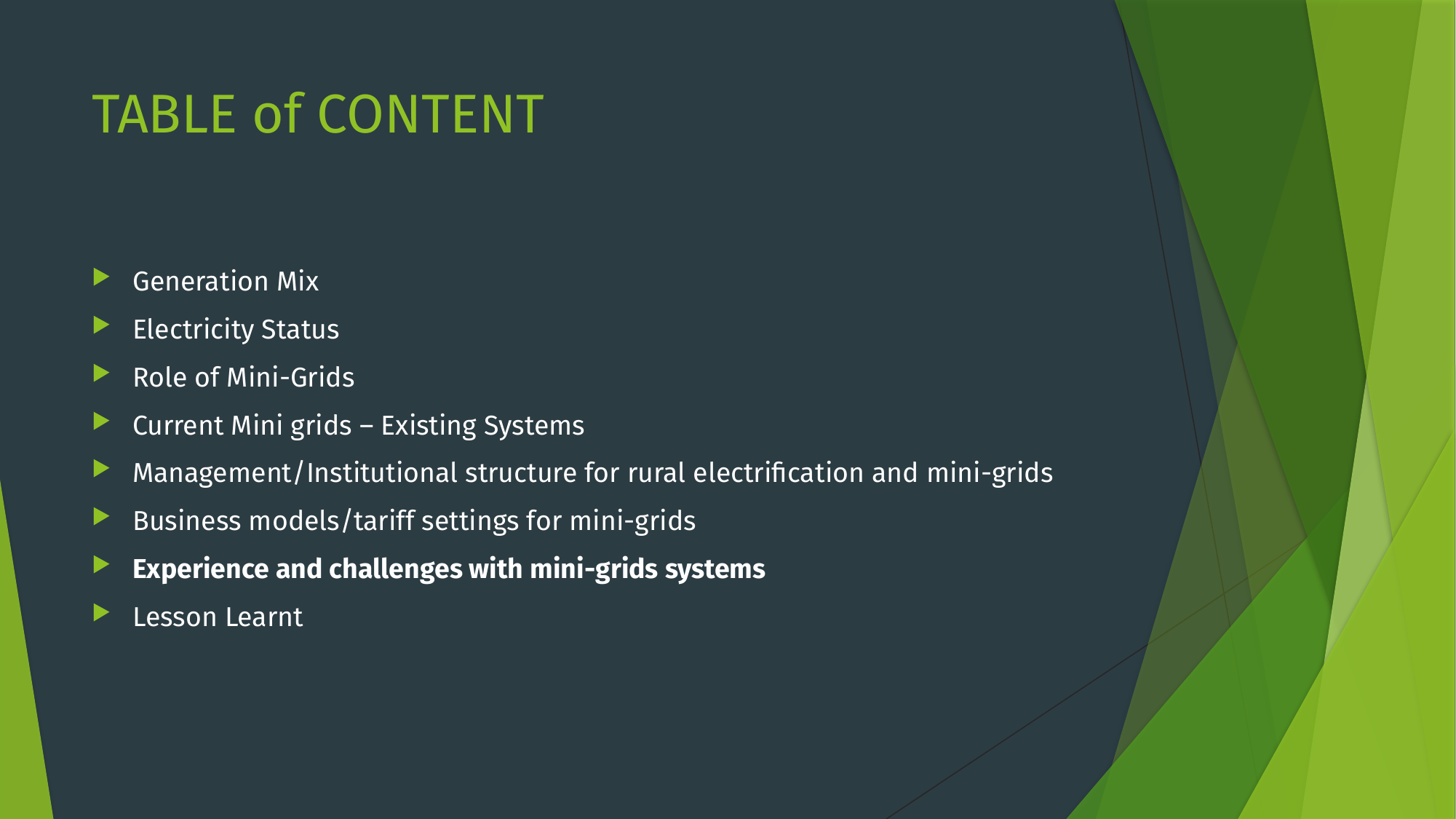

# TABLE of CONTENT
Generation Mix
Electricity Status
Role of Mini-Grids
Current Mini grids – Existing Systems
Management/Institutional structure for rural electrification and mini-grids
Business models/tariff settings for mini-grids
Experience and challenges with mini-grids systems
Lesson Learnt